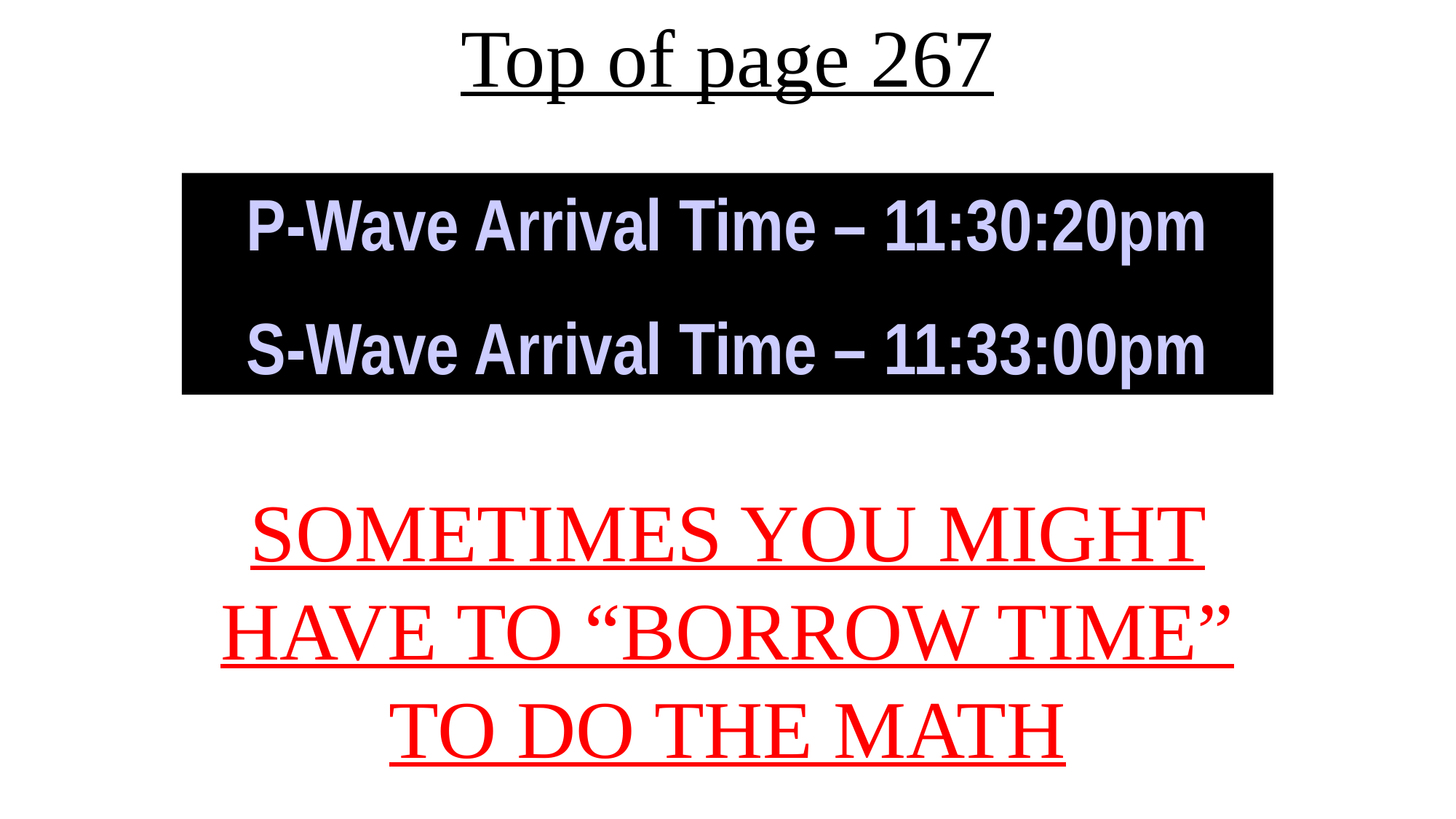

Top of page 267

SOMETIMES YOU MIGHT HAVE TO “BORROW TIME” TO DO THE MATH
P-Wave Arrival Time – 11:30:20pm
S-Wave Arrival Time – 11:33:00pm